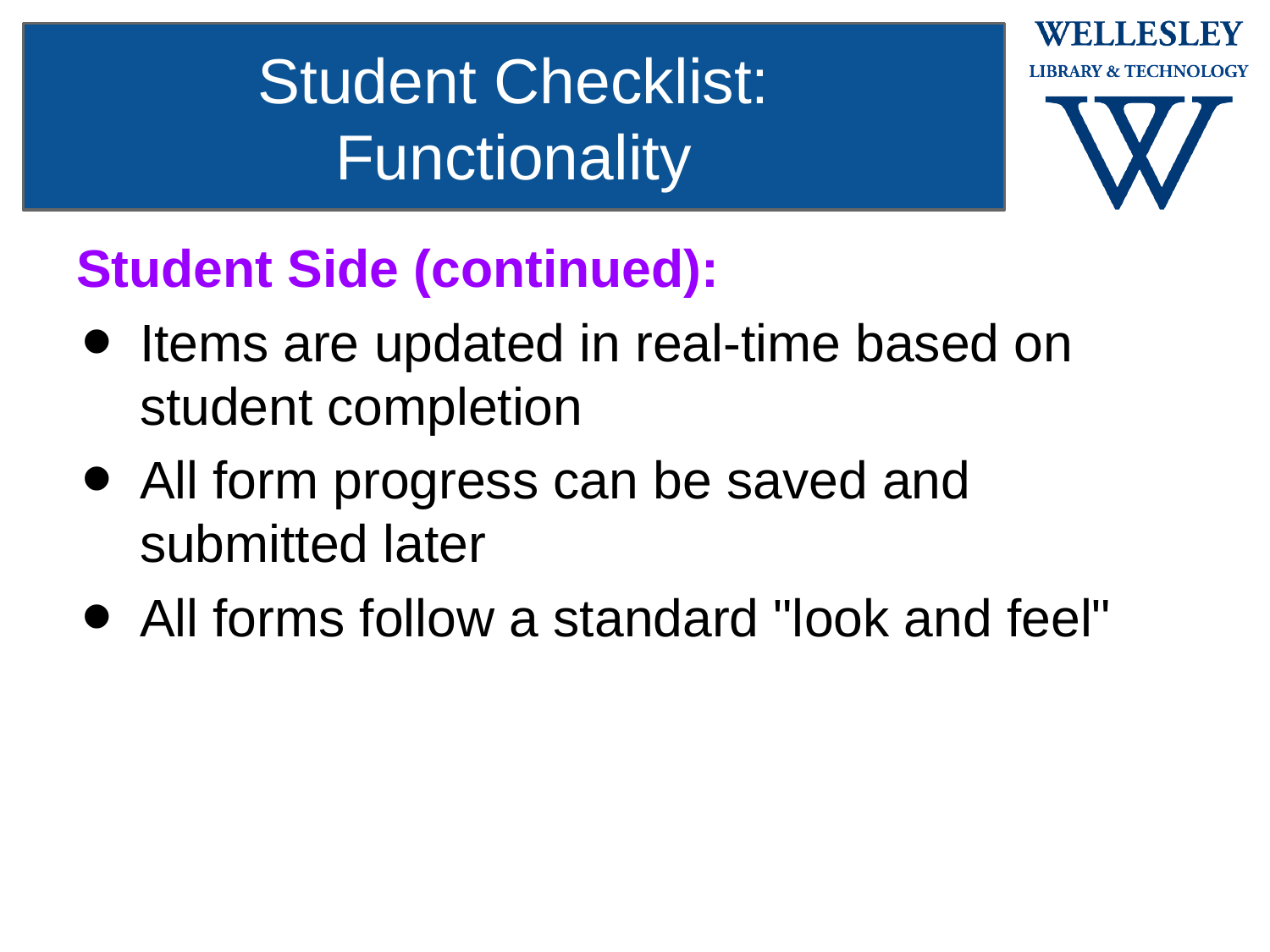

Student Checklist:
Functionality
Student Side (continued):
Items are updated in real-time based on student completion
All form progress can be saved and submitted later
All forms follow a standard "look and feel"